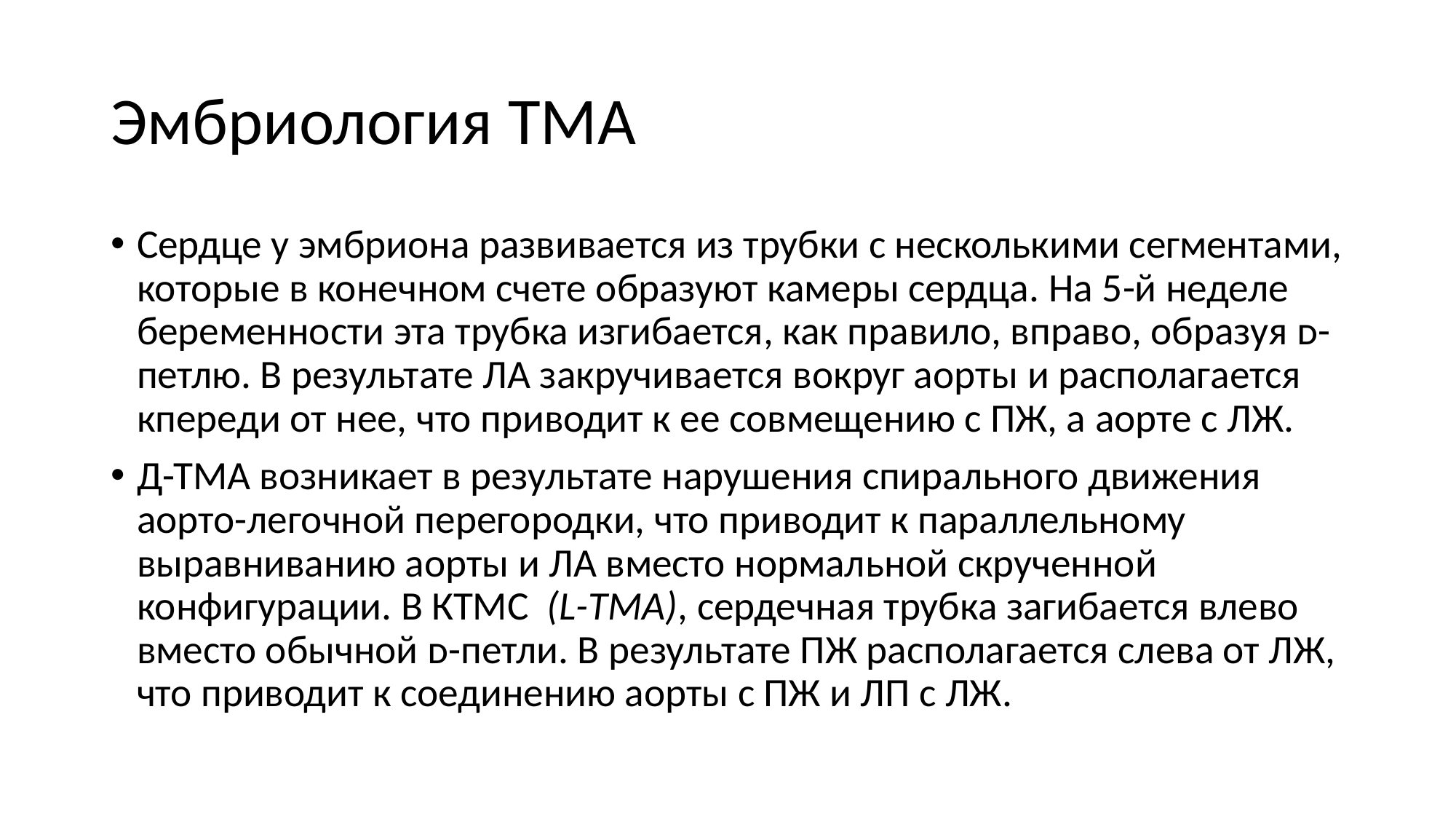

# Эмбриология ТМА
Сердце у эмбриона развивается из трубки с несколькими сегментами, которые в конечном счете образуют камеры сердца. На 5-й неделе беременности эта трубка изгибается, как правило, вправо, образуя ᴅ-петлю. В результате ЛА закручивается вокруг аорты и располагается кпереди от нее, что приводит к ее совмещению с ПЖ, а аорте с ЛЖ.
Д-ТМА возникает в результате нарушения спирального движения аорто-легочной перегородки, что приводит к параллельному выравниванию аорты и ЛА вместо нормальной скрученной конфигурации. В КТМС  (L-ТМА), сердечная трубка загибается влево вместо обычной ᴅ-петли. В результате ПЖ располагается слева от ЛЖ, что приводит к соединению аорты с ПЖ и ЛП с ЛЖ.